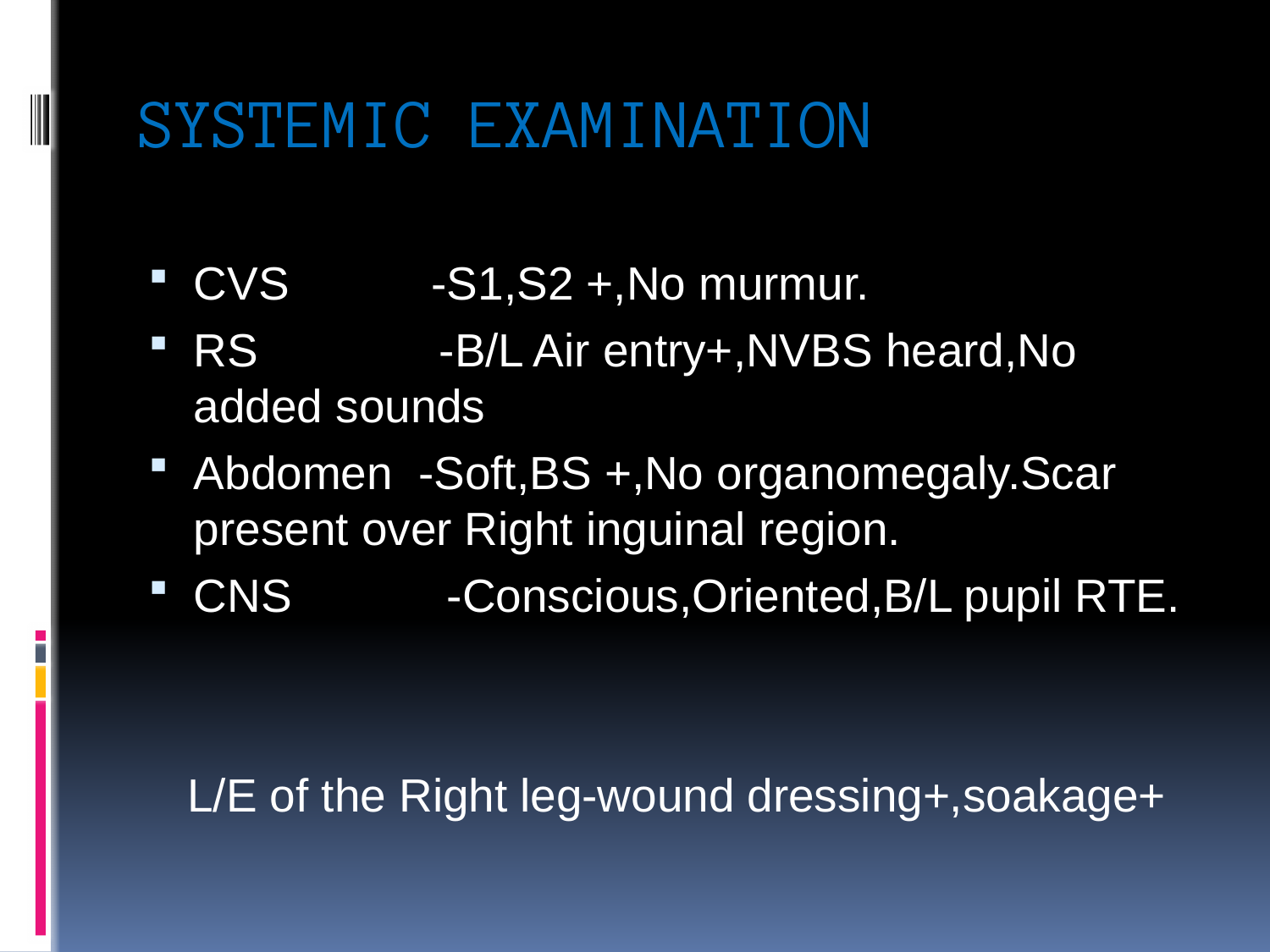

# SYSTEMIC EXAMINATION
CVS           -S1,S2 +,No murmur.
RS              -B/L Air entry+,NVBS heard,No added sounds
Abdomen  -Soft,BS +,No organomegaly.Scar present over Right inguinal region.
CNS            -Conscious,Oriented,B/L pupil RTE.

   L/E of the Right leg-wound dressing+,soakage+